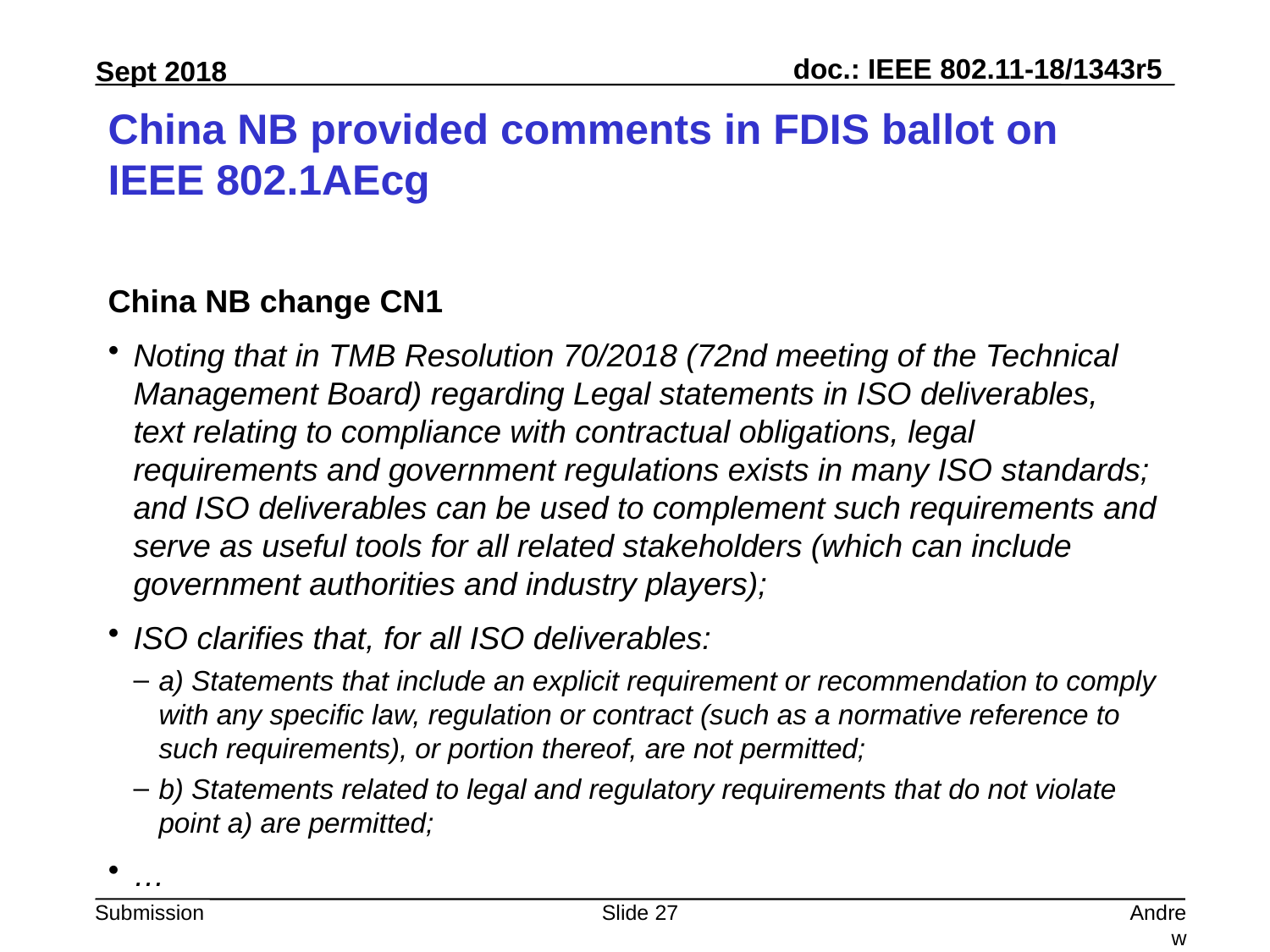

# China NB provided comments in FDIS ballot on IEEE 802.1AEcg
China NB change CN1
Noting that in TMB Resolution 70/2018 (72nd meeting of the Technical Management Board) regarding Legal statements in ISO deliverables,  text relating to compliance with contractual obligations, legal requirements and government regulations exists in many ISO standards; and ISO deliverables can be used to complement such requirements and serve as useful tools for all related stakeholders (which can include government authorities and industry players);
ISO clarifies that, for all ISO deliverables:
a) Statements that include an explicit requirement or recommendation to comply with any specific law, regulation or contract (such as a normative reference to such requirements), or portion thereof, are not permitted;
b) Statements related to legal and regulatory requirements that do not violate point a) are permitted;
…
Slide 27
Andrew Myles, Cisco